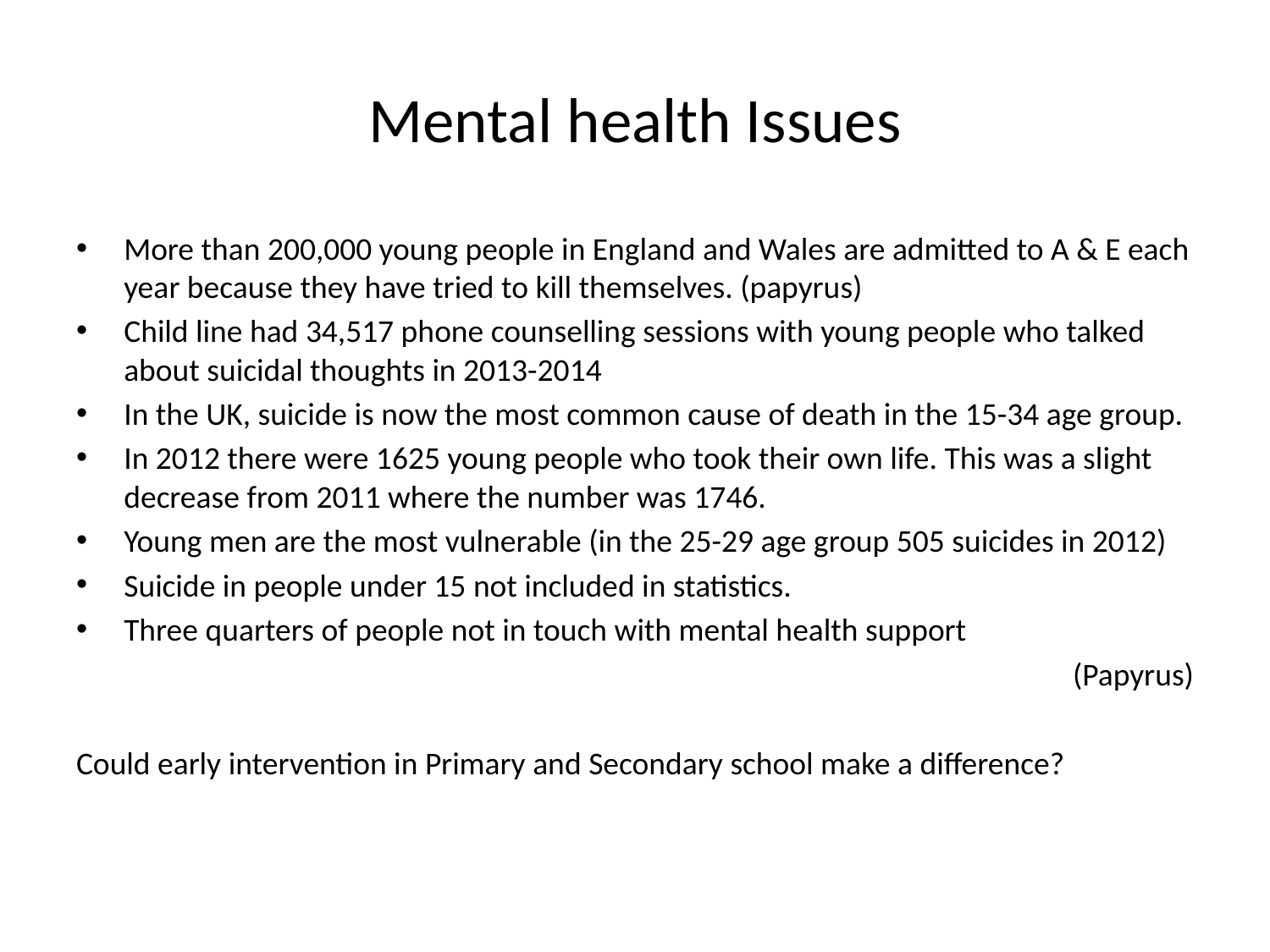

# Mental health Issues
More than 200,000 young people in England and Wales are admitted to A & E each year because they have tried to kill themselves. (papyrus)
Child line had 34,517 phone counselling sessions with young people who talked about suicidal thoughts in 2013-2014
In the UK, suicide is now the most common cause of death in the 15-34 age group.
In 2012 there were 1625 young people who took their own life. This was a slight decrease from 2011 where the number was 1746.
Young men are the most vulnerable (in the 25-29 age group 505 suicides in 2012)
Suicide in people under 15 not included in statistics.
Three quarters of people not in touch with mental health support
(Papyrus)

Could early intervention in Primary and Secondary school make a difference?